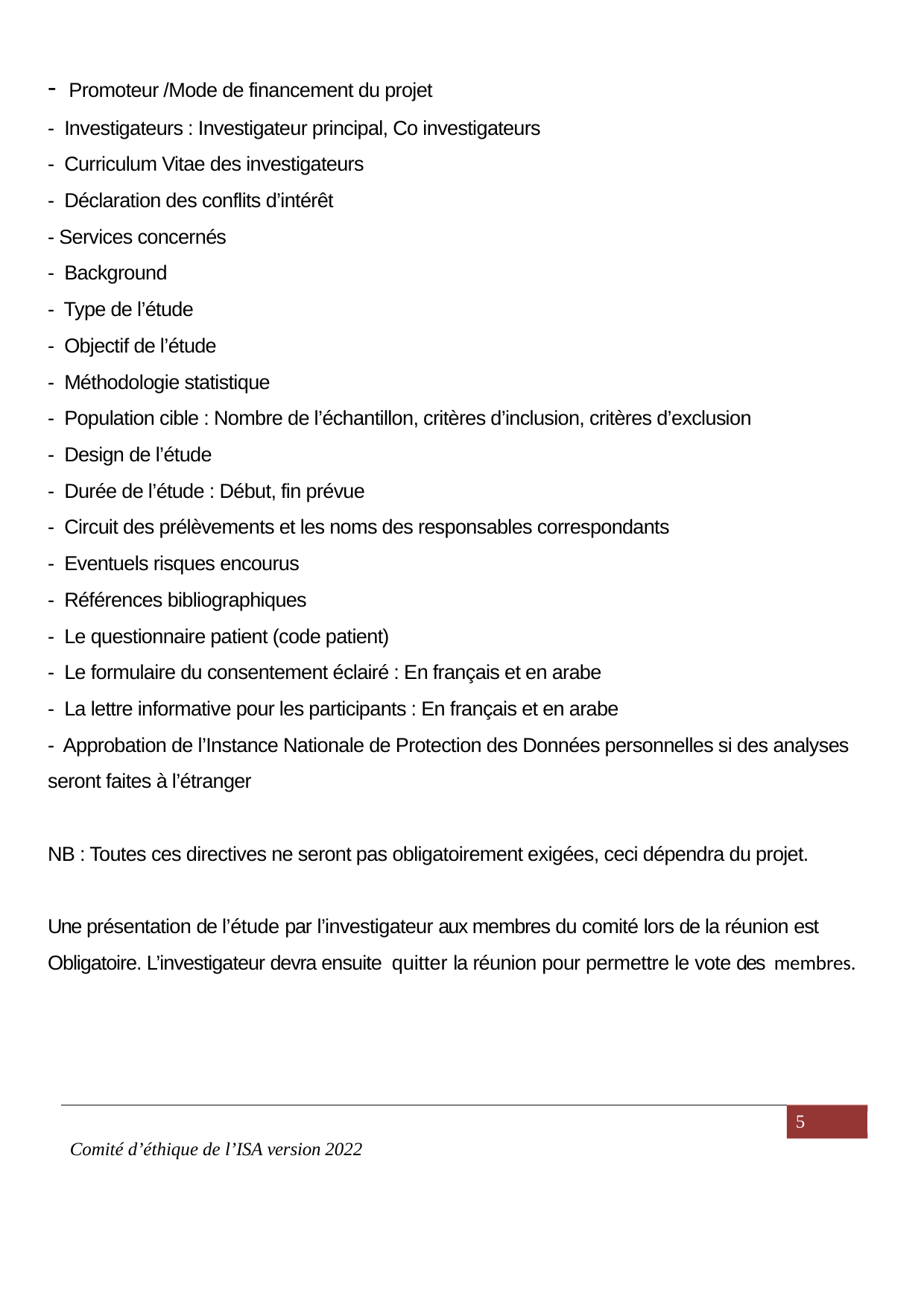

# -  Promoteur /Mode de financement du projet -  Investigateurs : Investigateur principal, Co investigateurs -  Curriculum Vitae des investigateurs -  Déclaration des conflits d’intérêt  - Services concernés  -  Background  -  Type de l’étude -  Objectif de l’étude  -  Méthodologie statistique  -  Population cible : Nombre de l’échantillon, critères d’inclusion, critères d’exclusion -  Design de l’étude  -  Durée de l’étude : Début, fin prévue -  Circuit des prélèvements et les noms des responsables correspondants  -  Eventuels risques encourus  -  Références bibliographiques  -  Le questionnaire patient (code patient) -  Le formulaire du consentement éclairé : En français et en arabe -  La lettre informative pour les participants : En français et en arabe -  Approbation de l’Instance Nationale de Protection des Données personnelles si des analyses seront faites à l’étranger   NB : Toutes ces directives ne seront pas obligatoirement exigées, ceci dépendra du projet. Une présentation de l’étude par l’investigateur aux membres du comité lors de la réunion est  Obligatoire. L’investigateur devra ensuite quitter la réunion pour permettre le vote des  membres.
5
Comité d’éthique de l’ISA version 2022